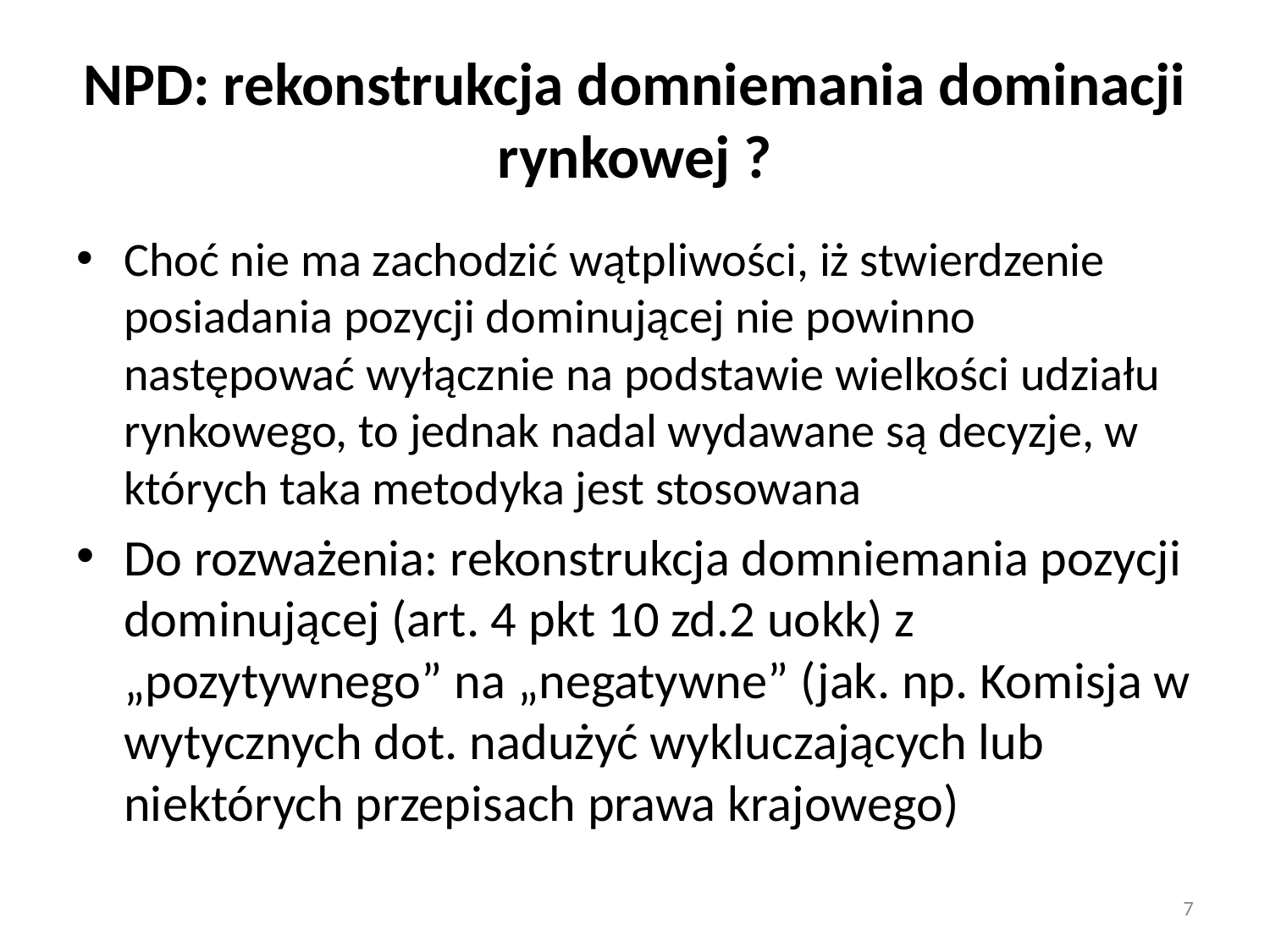

# NPD: rekonstrukcja domniemania dominacji rynkowej ?
Choć nie ma zachodzić wątpliwości, iż stwierdzenie posiadania pozycji dominującej nie powinno następować wyłącznie na podstawie wielkości udziału rynkowego, to jednak nadal wydawane są decyzje, w których taka metodyka jest stosowana
Do rozważenia: rekonstrukcja domniemania pozycji dominującej (art. 4 pkt 10 zd.2 uokk) z „pozytywnego” na „negatywne” (jak. np. Komisja w wytycznych dot. nadużyć wykluczających lub niektórych przepisach prawa krajowego)
7